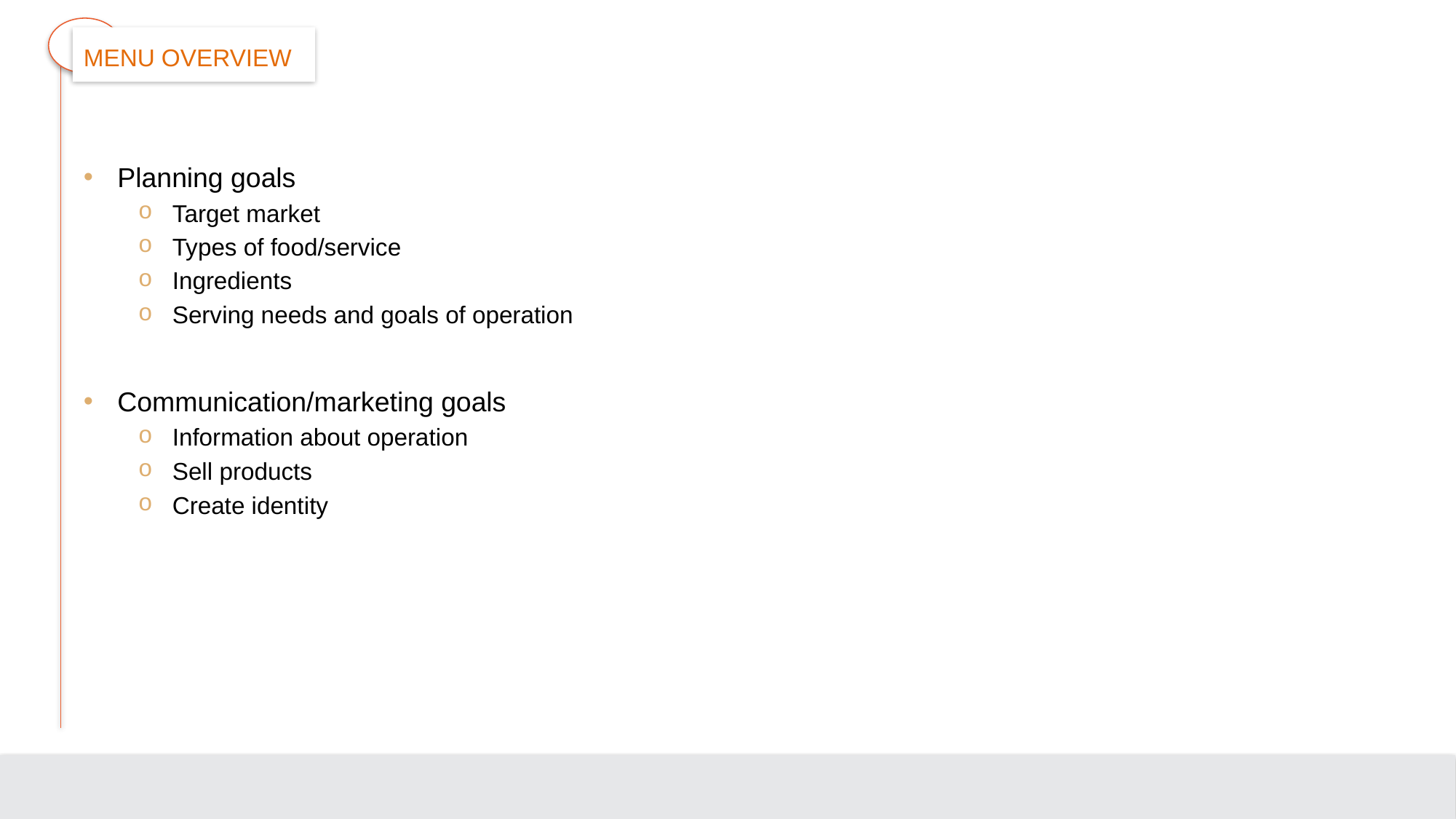

# Menu Overview
Planning goals
Target market
Types of food/service
Ingredients
Serving needs and goals of operation

Communication/marketing goals
Information about operation
Sell products
Create identity